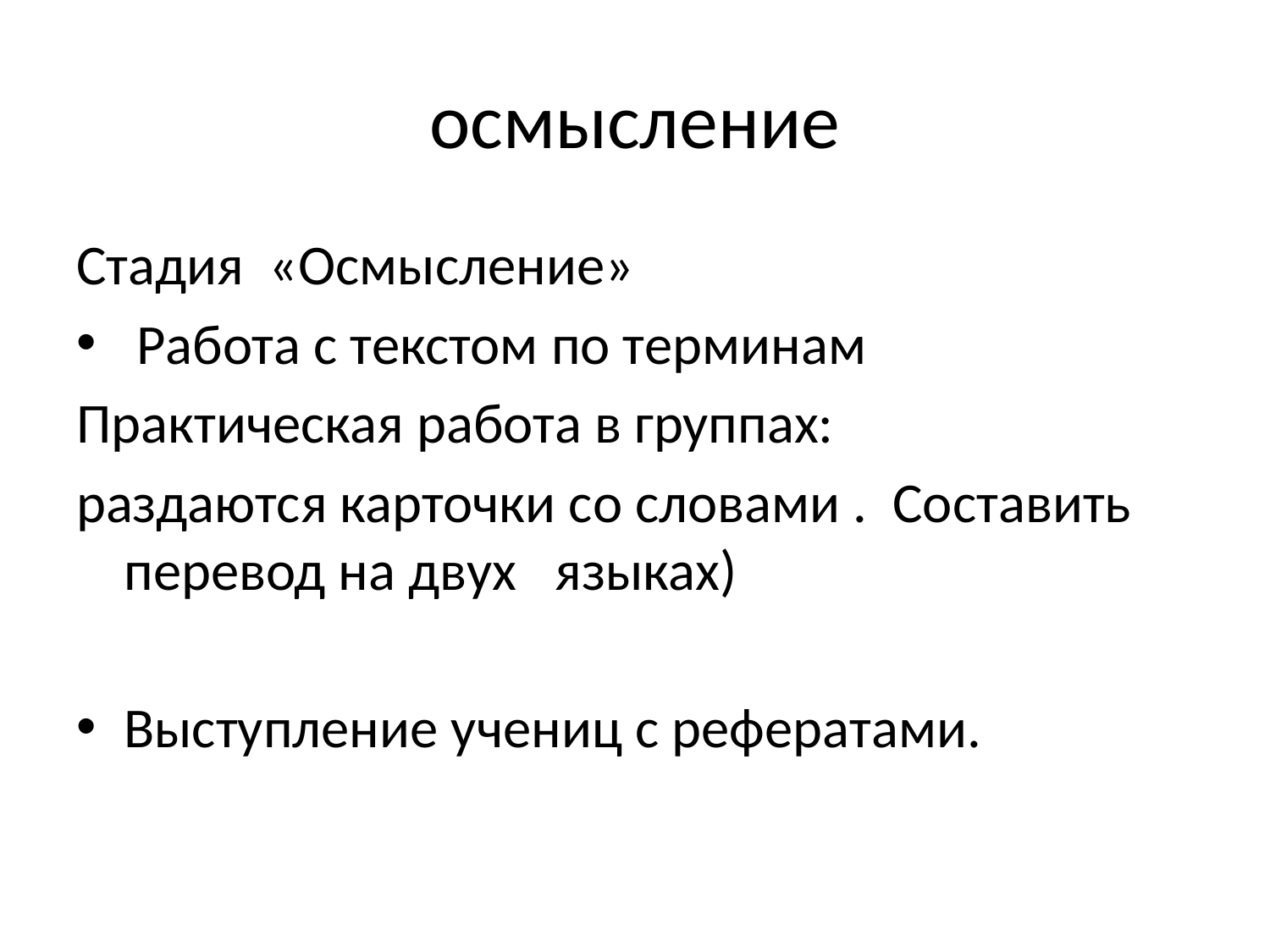

# осмысление
Стадия  «Осмысление»
 Работа с текстом по терминам
Практическая работа в группах:
раздаются карточки со словами .  Составить перевод на двух   языках)

Выступление учениц с рефератами.